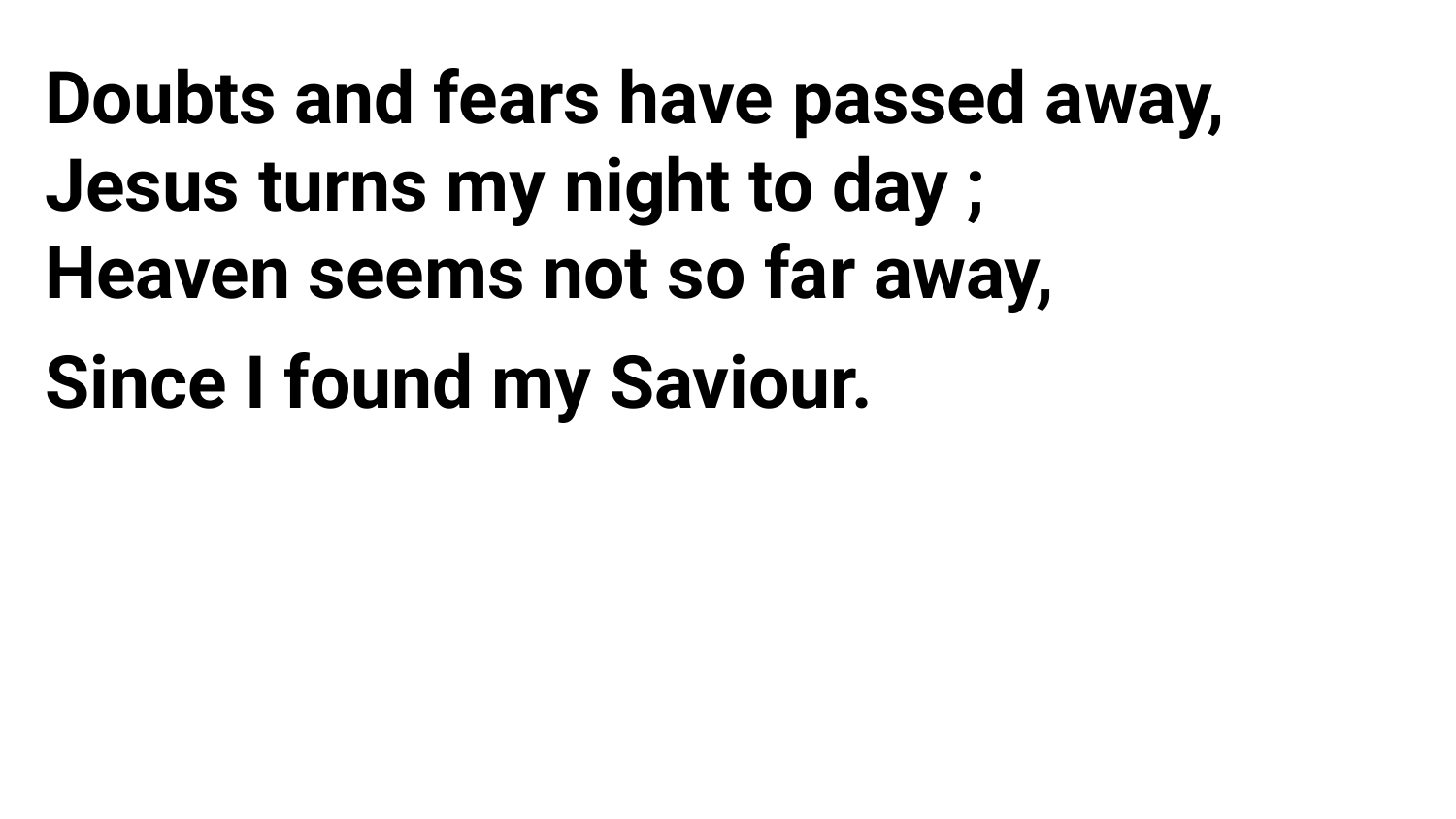

Doubts and fears have passed away,
Jesus turns my night to day ;
Heaven seems not so far away,
Since I found my Saviour.